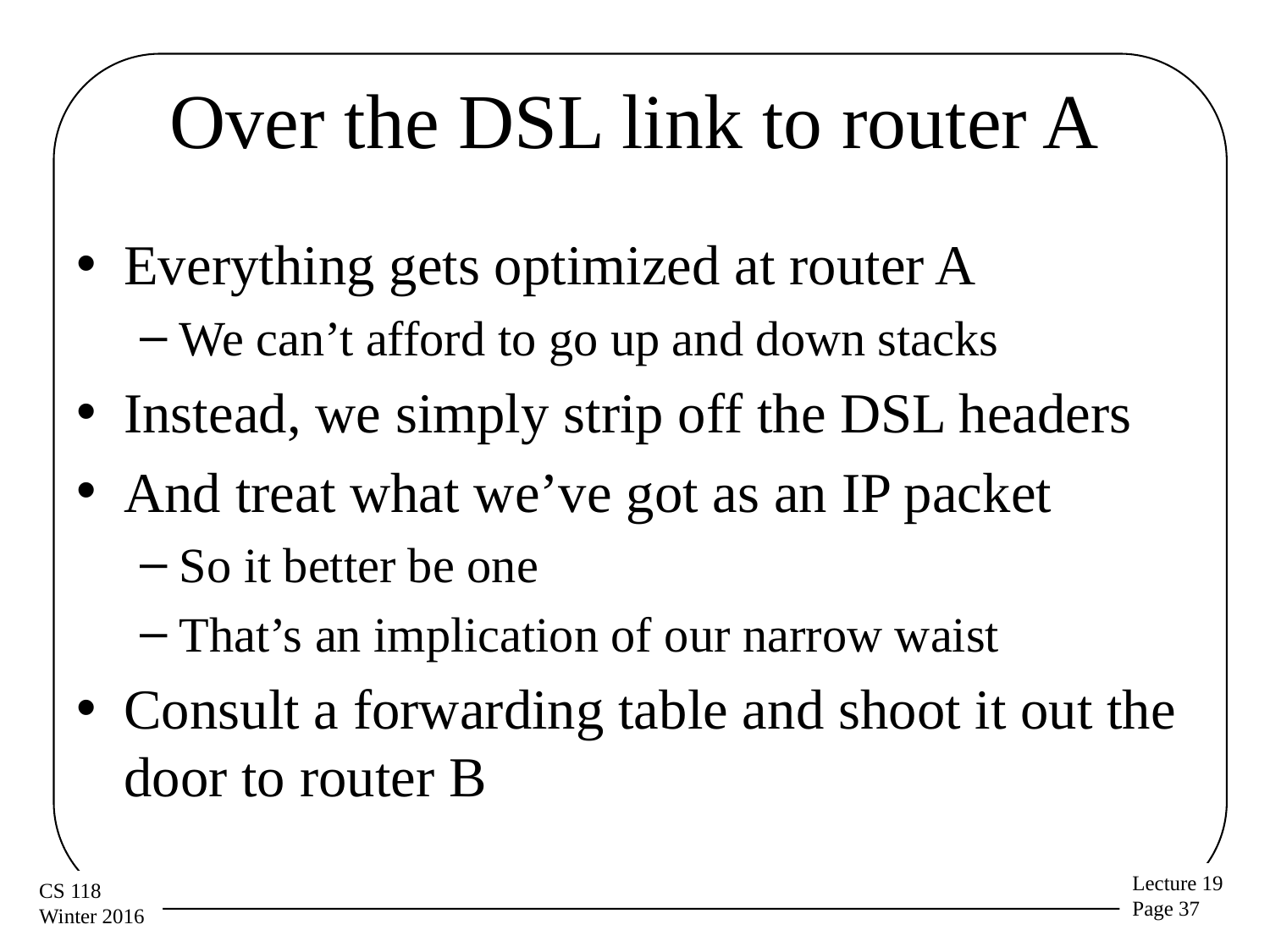

# Over the DSL link to router A
Everything gets optimized at router A
We can’t afford to go up and down stacks
Instead, we simply strip off the DSL headers
And treat what we’ve got as an IP packet
So it better be one
That’s an implication of our narrow waist
Consult a forwarding table and shoot it out the door to router B